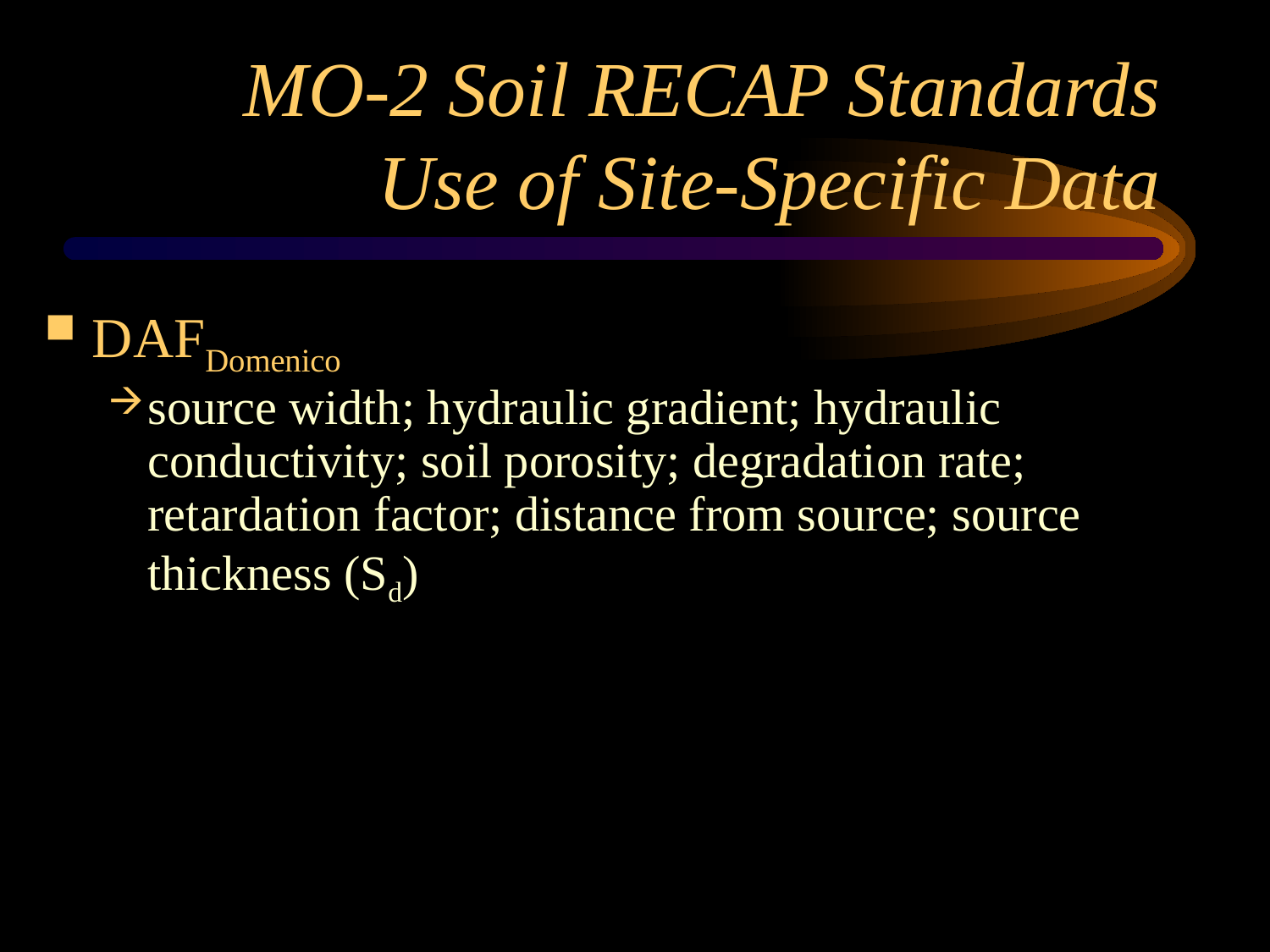

# MO-2 Soil RECAP Standards Use of Site-Specific Data
DAFDomenico
source width; hydraulic gradient; hydraulic conductivity; soil porosity; degradation rate; retardation factor; distance from source; source thickness (Sd)